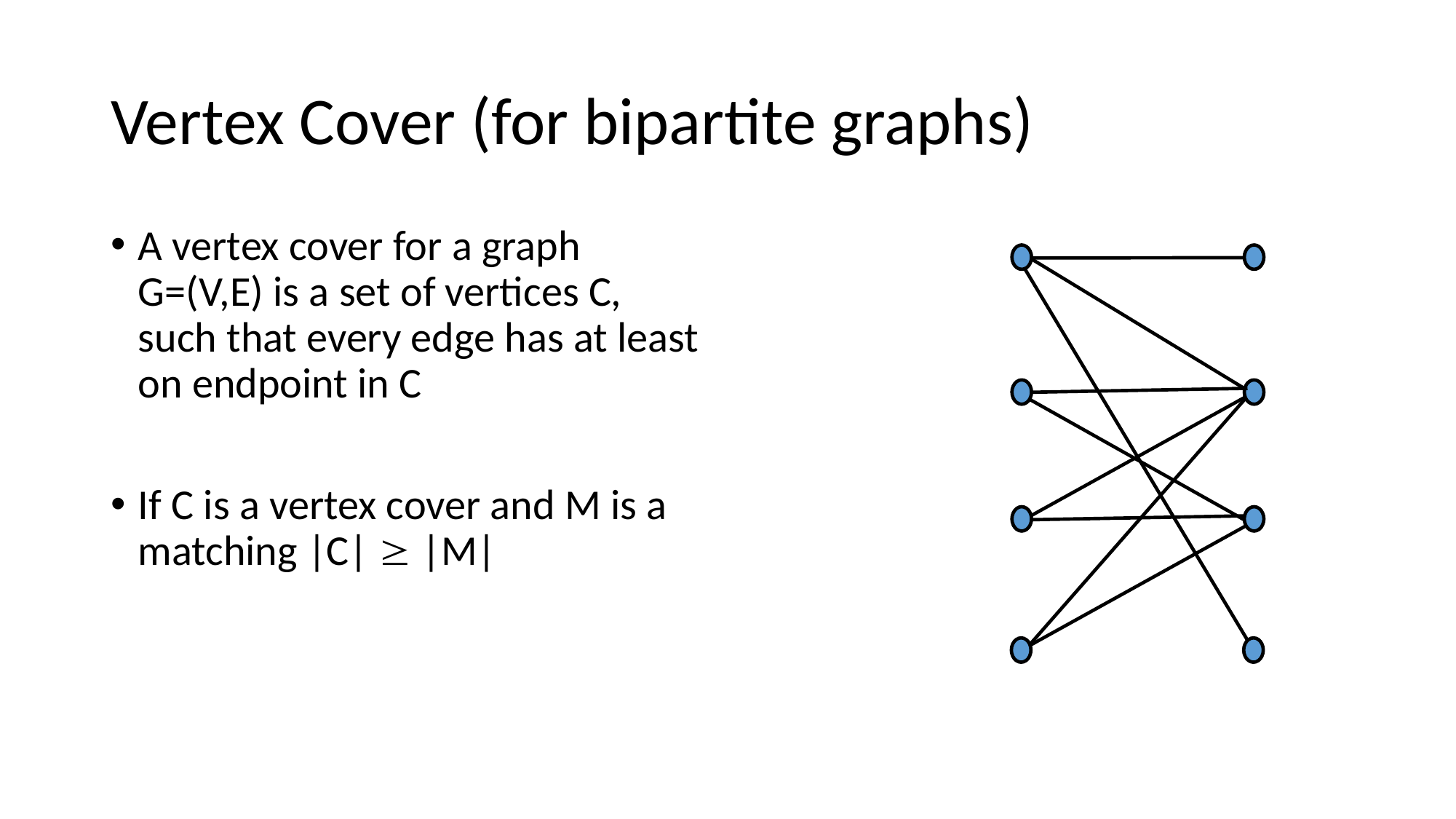

# Vertex Cover (for bipartite graphs)

A vertex cover for a graph G=(V,E) is a set of vertices C, such that every edge has at least on endpoint in C

If C is a vertex cover and M is a matching |C| ≥ |M|